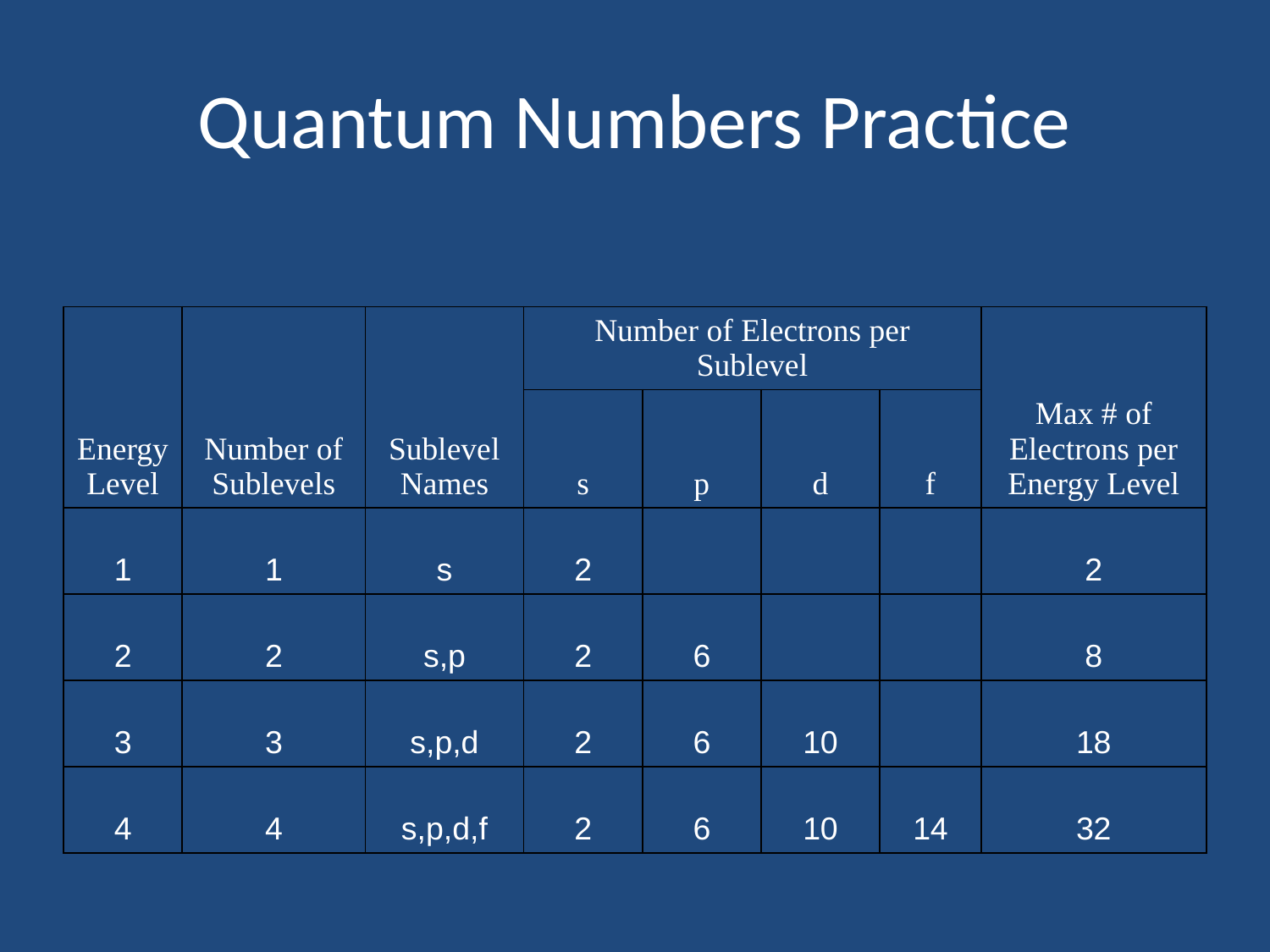

# Quantum Numbers Practice
| Energy Level | Number of Sublevels | Sublevel Names | Number of Electrons per Sublevel |  |  |  | Max # of Electrons per Energy Level |
| --- | --- | --- | --- | --- | --- | --- | --- |
|  |  |  | s | p | d | f |  |
| 1 | 1 | s | 2 |  |  |  | 2 |
| 2 | 2 | s,p | 2 | 6 |  |  | 8 |
| 3 | 3 | s,p,d | 2 | 6 | 10 |  | 18 |
| 4 | 4 | s,p,d,f | 2 | 6 | 10 | 14 | 32 |